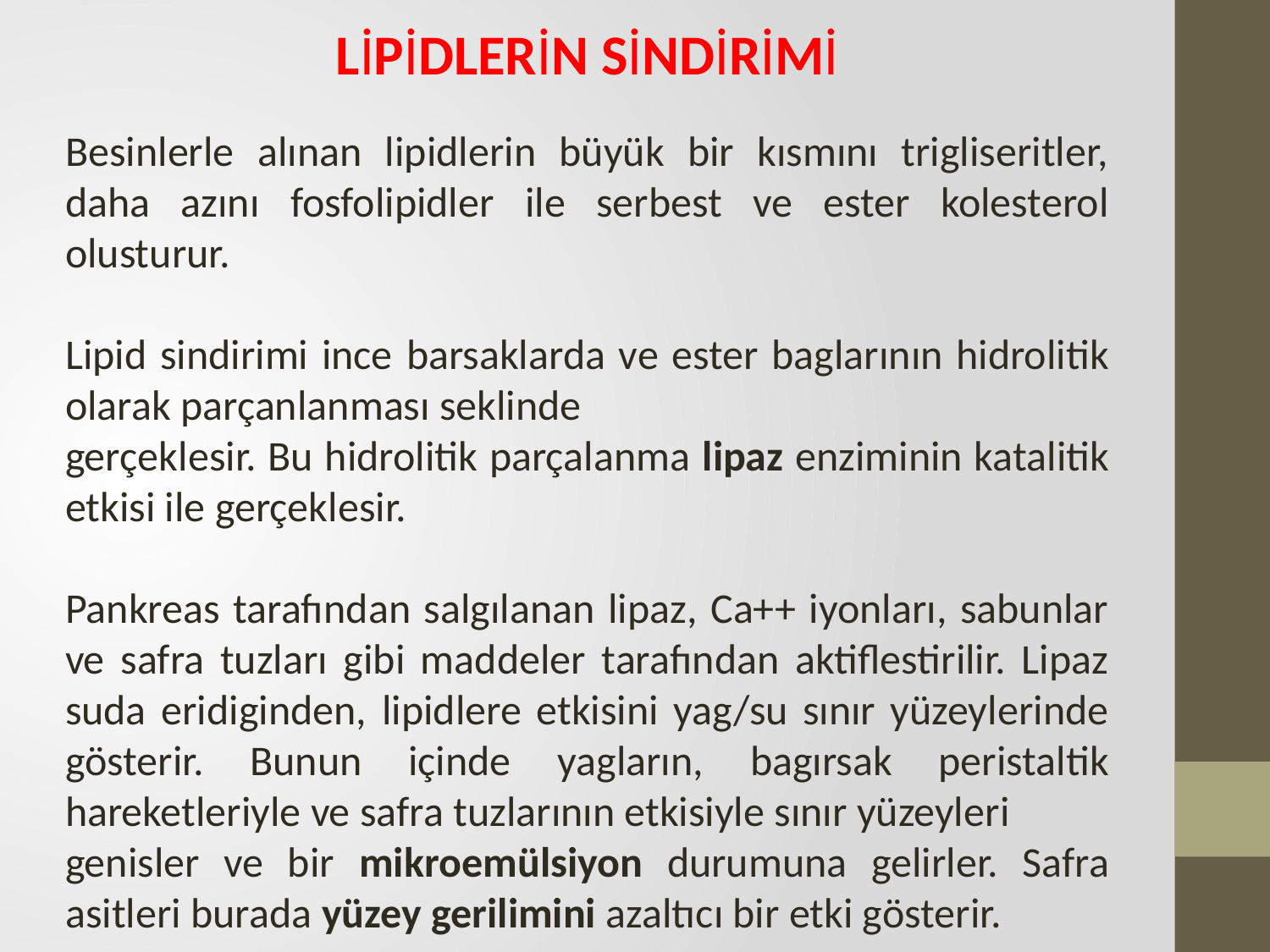

LİPİDLERİN SİNDİRİMİ

Besinlerle alınan lipidlerin büyük bir kısmını trigliseritler, daha azını fosfolipidler ile serbest ve ester kolesterol olusturur.

Lipid sindirimi ince barsaklarda ve ester baglarının hidrolitik olarak parçanlanması seklinde
gerçeklesir. Bu hidrolitik parçalanma lipaz enziminin katalitik etkisi ile gerçeklesir.

Pankreas tarafından salgılanan lipaz, Ca++ iyonları, sabunlar ve safra tuzları gibi maddeler tarafından aktiflestirilir. Lipaz suda eridiginden, lipidlere etkisini yag/su sınır yüzeylerinde gösterir. Bunun içinde yagların, bagırsak peristaltik hareketleriyle ve safra tuzlarının etkisiyle sınır yüzeyleri
genisler ve bir mikroemülsiyon durumuna gelirler. Safra asitleri burada yüzey gerilimini azaltıcı bir etki gösterir.